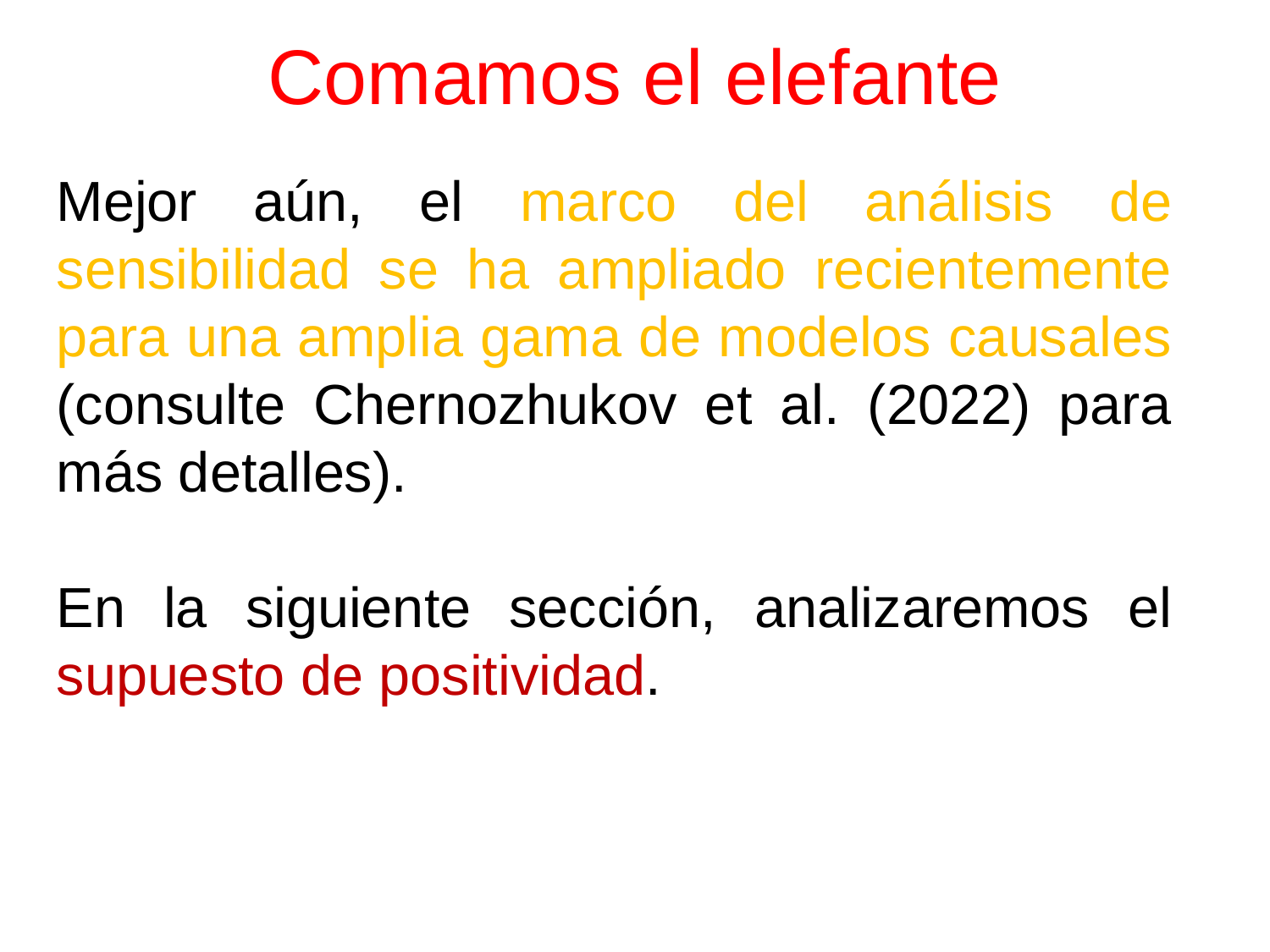

# Comamos el elefante
Mejor aún, el marco del análisis de sensibilidad se ha ampliado recientemente para una amplia gama de modelos causales (consulte Chernozhukov et al. (2022) para más detalles).

En la siguiente sección, analizaremos el supuesto de positividad.